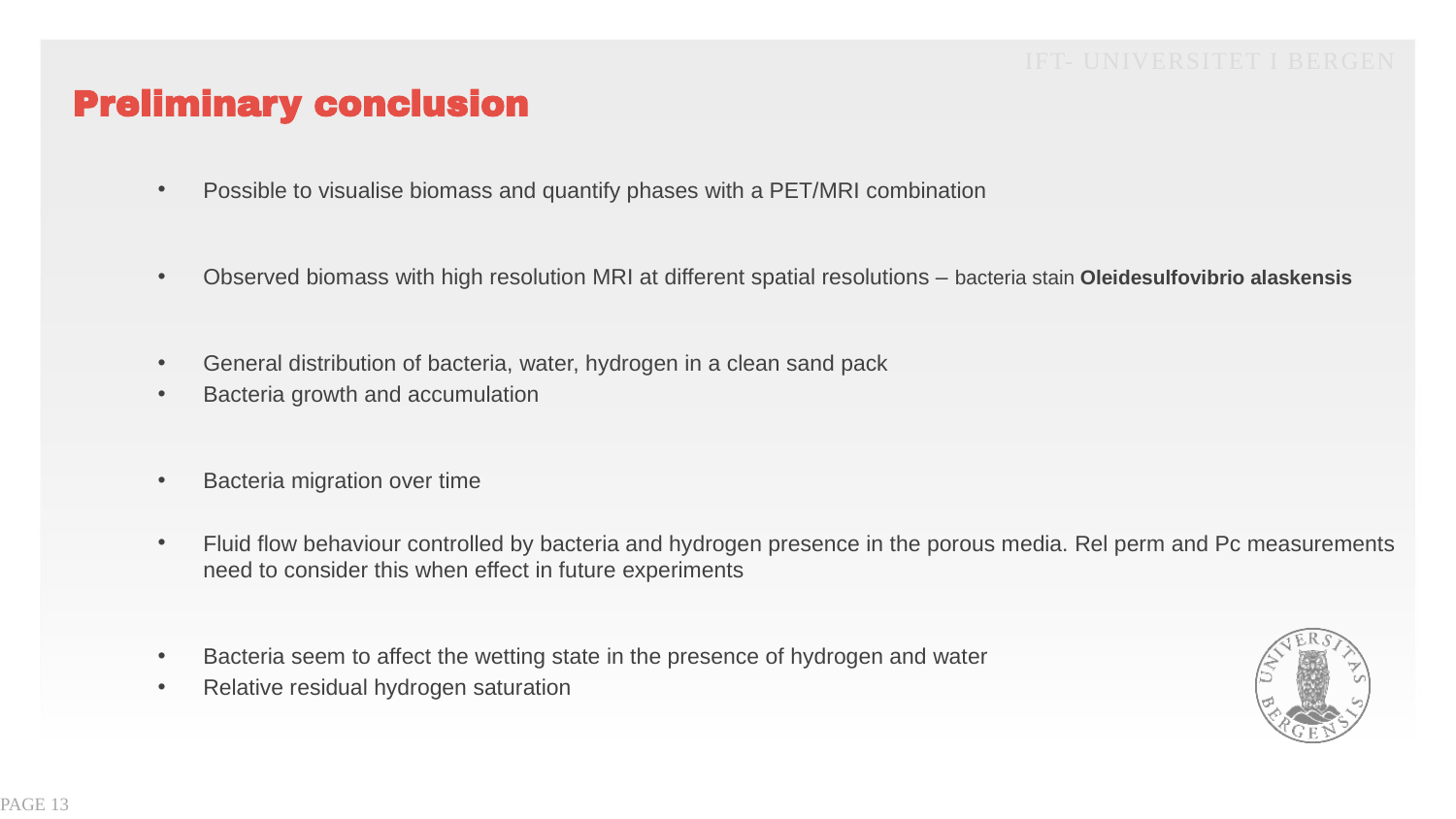

IFT- Universitet I Bergen
# Preliminary conclusion
Possible to visualise biomass and quantify phases with a PET/MRI combination

Observed biomass with high resolution MRI at different spatial resolutions – bacteria stain Oleidesulfovibrio alaskensis

General distribution of bacteria, water, hydrogen in a clean sand pack
Bacteria growth and accumulation

Bacteria migration over time

Fluid flow behaviour controlled by bacteria and hydrogen presence in the porous media. Rel perm and Pc measurements need to consider this when effect in future experiments

Bacteria seem to affect the wetting state in the presence of hydrogen and water
Relative residual hydrogen saturation
Page 13